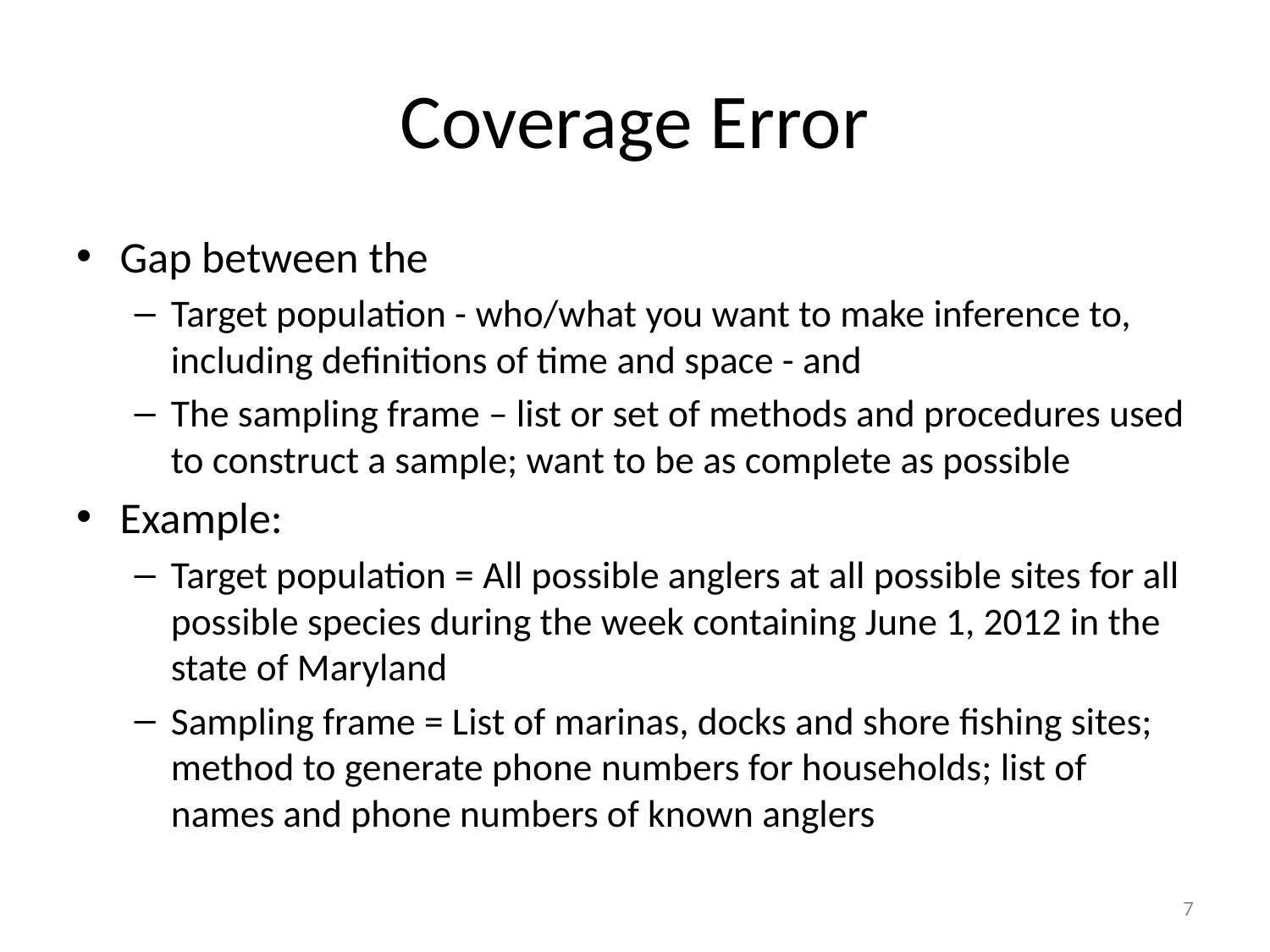

# Coverage Error
Gap between the
Target population - who/what you want to make inference to, including definitions of time and space - and
The sampling frame – list or set of methods and procedures used to construct a sample; want to be as complete as possible
Example:
Target population = All possible anglers at all possible sites for all possible species during the week containing June 1, 2012 in the state of Maryland
Sampling frame = List of marinas, docks and shore fishing sites; method to generate phone numbers for households; list of names and phone numbers of known anglers

7